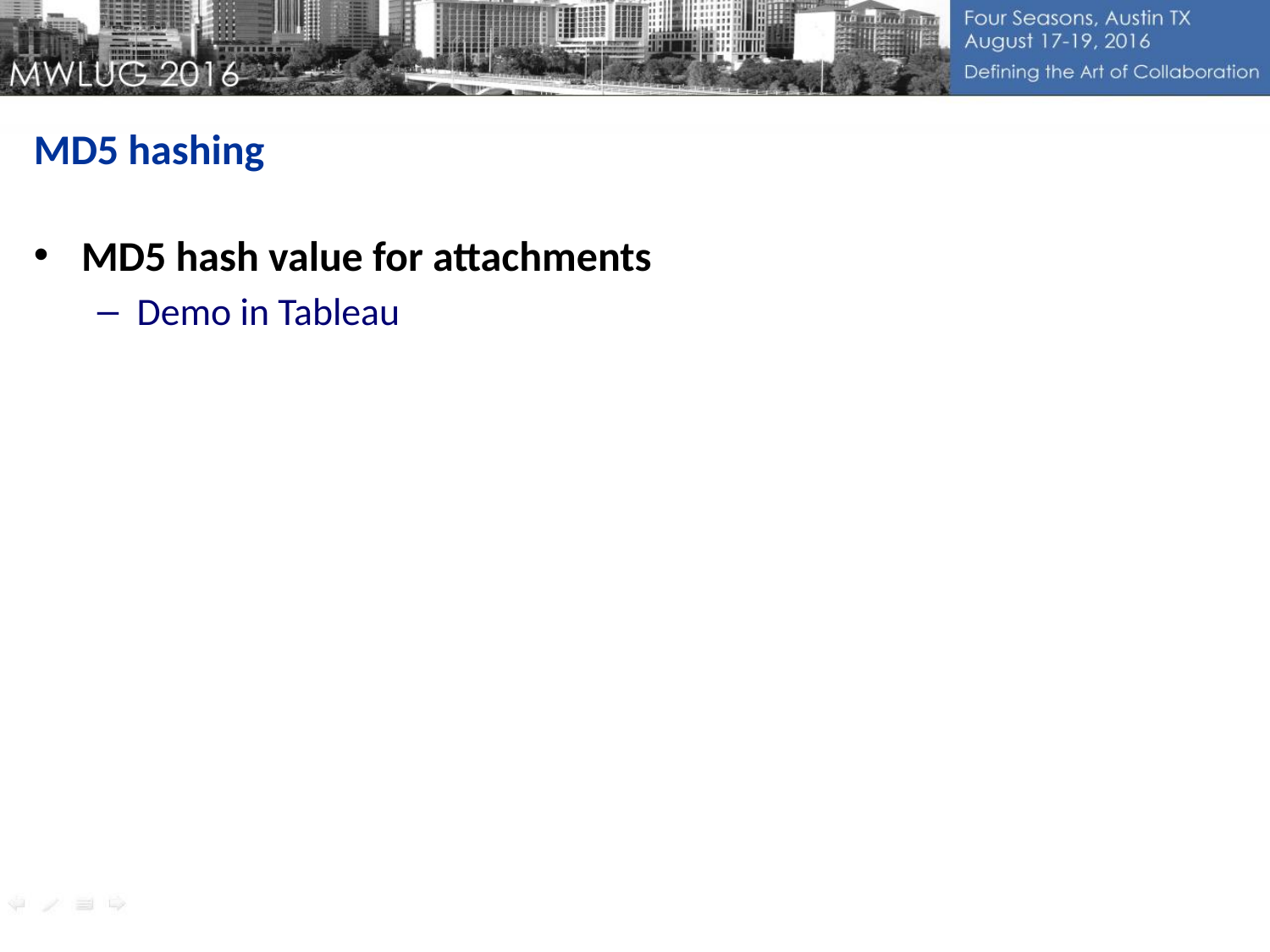

MD5 hashing
MD5 hash value for attachments
Demo in Tableau